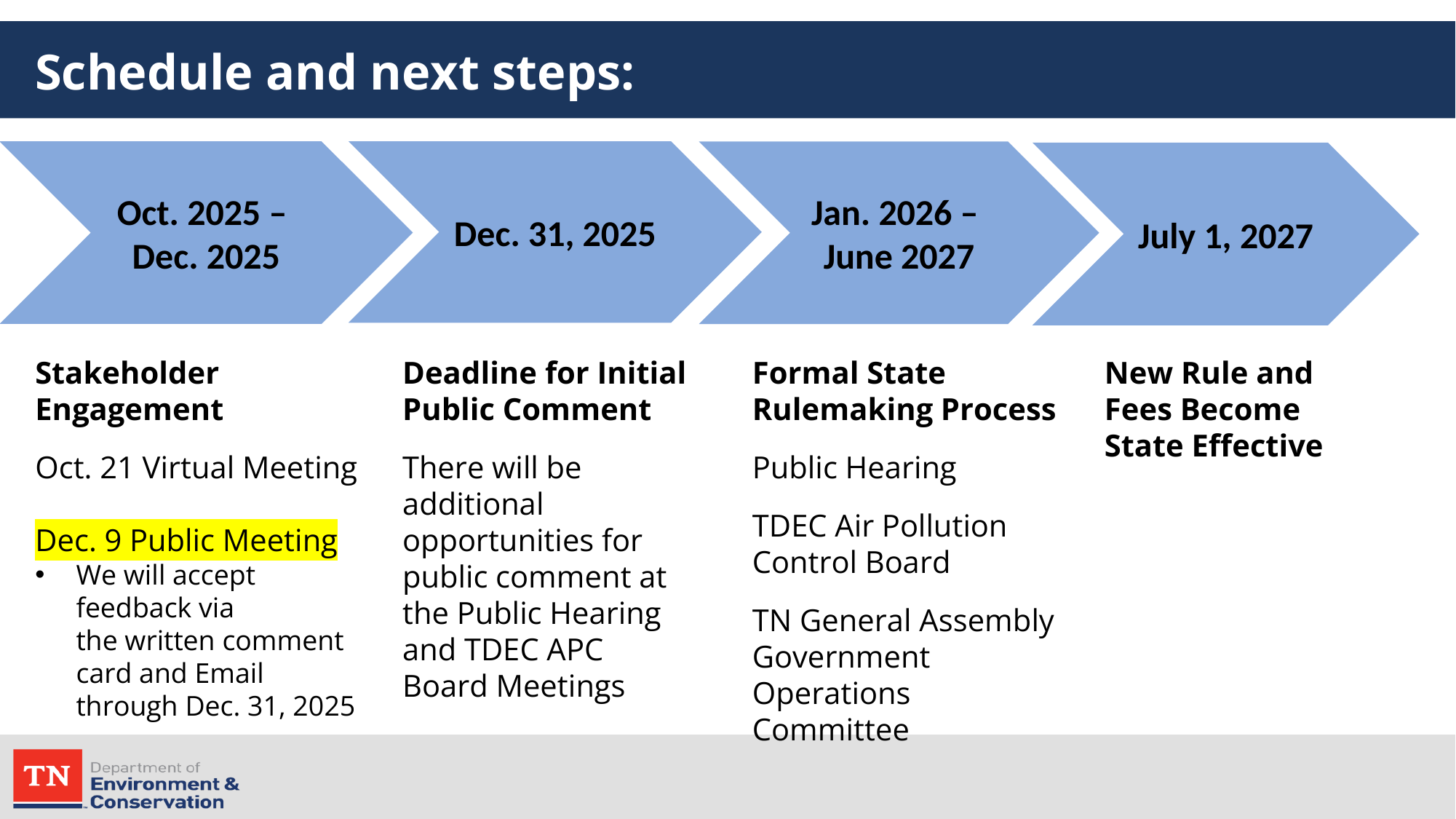

# Schedule and next steps:
Oct. 2025 –
Dec. 2025
Dec. 31, 2025
Jan. 2026 –
June 2027
July 1, 2027
Stakeholder Engagement

Oct. 21 Virtual Meeting

Dec. 9 Public Meeting
We will accept feedback via the written comment card and Email through Dec. 31, 2025
Deadline for Initial Public Comment

There will be additional opportunities for public comment at the Public Hearing and TDEC APC Board Meetings
Formal State Rulemaking Process

Public Hearing

TDEC Air Pollution Control Board

TN General Assembly Government Operations Committee
New Rule and Fees Become State Effective